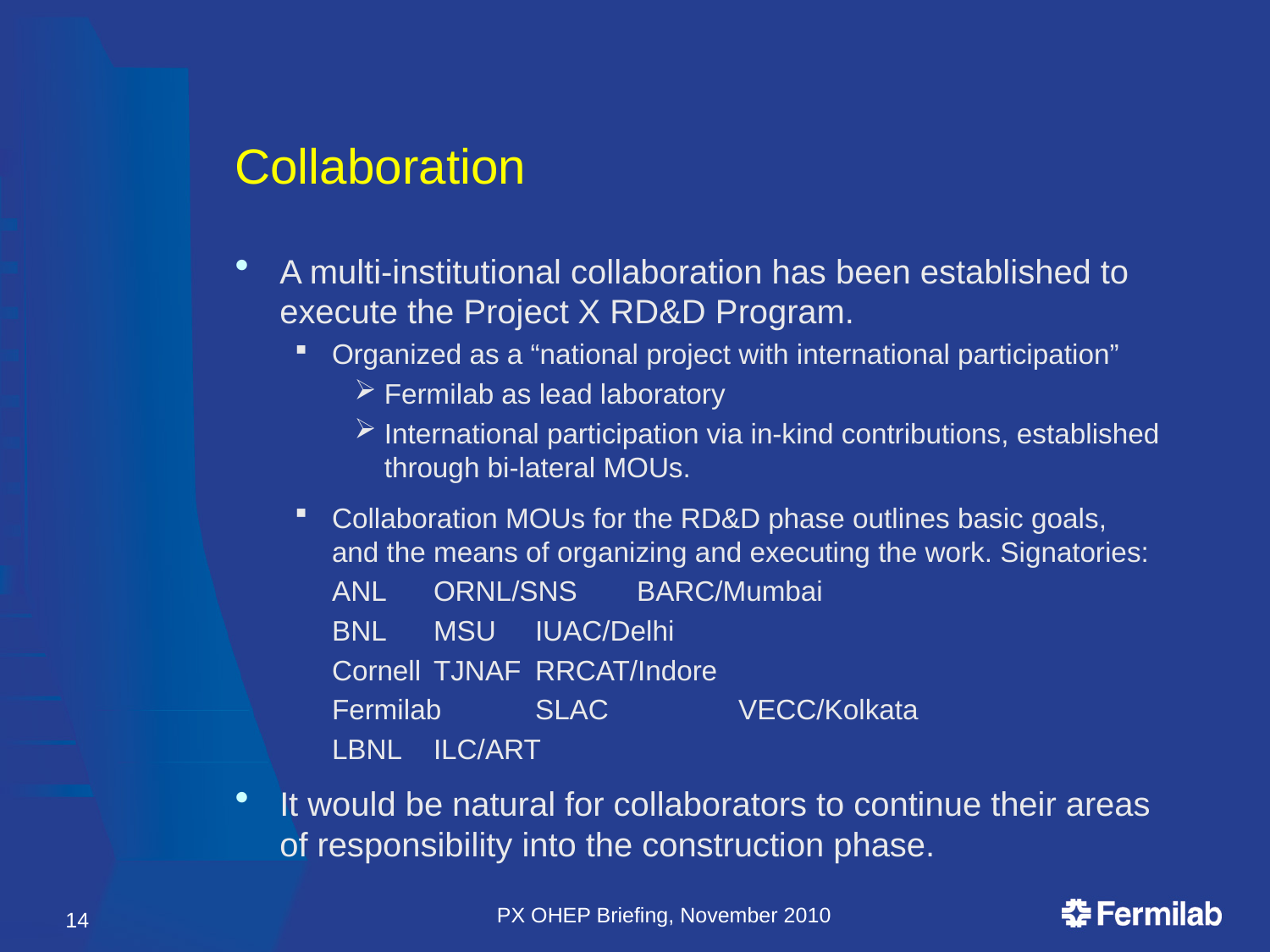

# Collaboration
A multi-institutional collaboration has been established to execute the Project X RD&D Program.
Organized as a “national project with international participation”
Fermilab as lead laboratory
International participation via in-kind contributions, established through bi-lateral MOUs.
Collaboration MOUs for the RD&D phase outlines basic goals, and the means of organizing and executing the work. Signatories:
	ANL		ORNL/SNS	BARC/Mumbai
	BNL		MSU		IUAC/Delhi
	Cornell		TJNAF		RRCAT/Indore
	Fermilab		SLAC	 	VECC/Kolkata
	LBNL		ILC/ART
It would be natural for collaborators to continue their areas of responsibility into the construction phase.
PX OHEP Briefing, November 2010
14